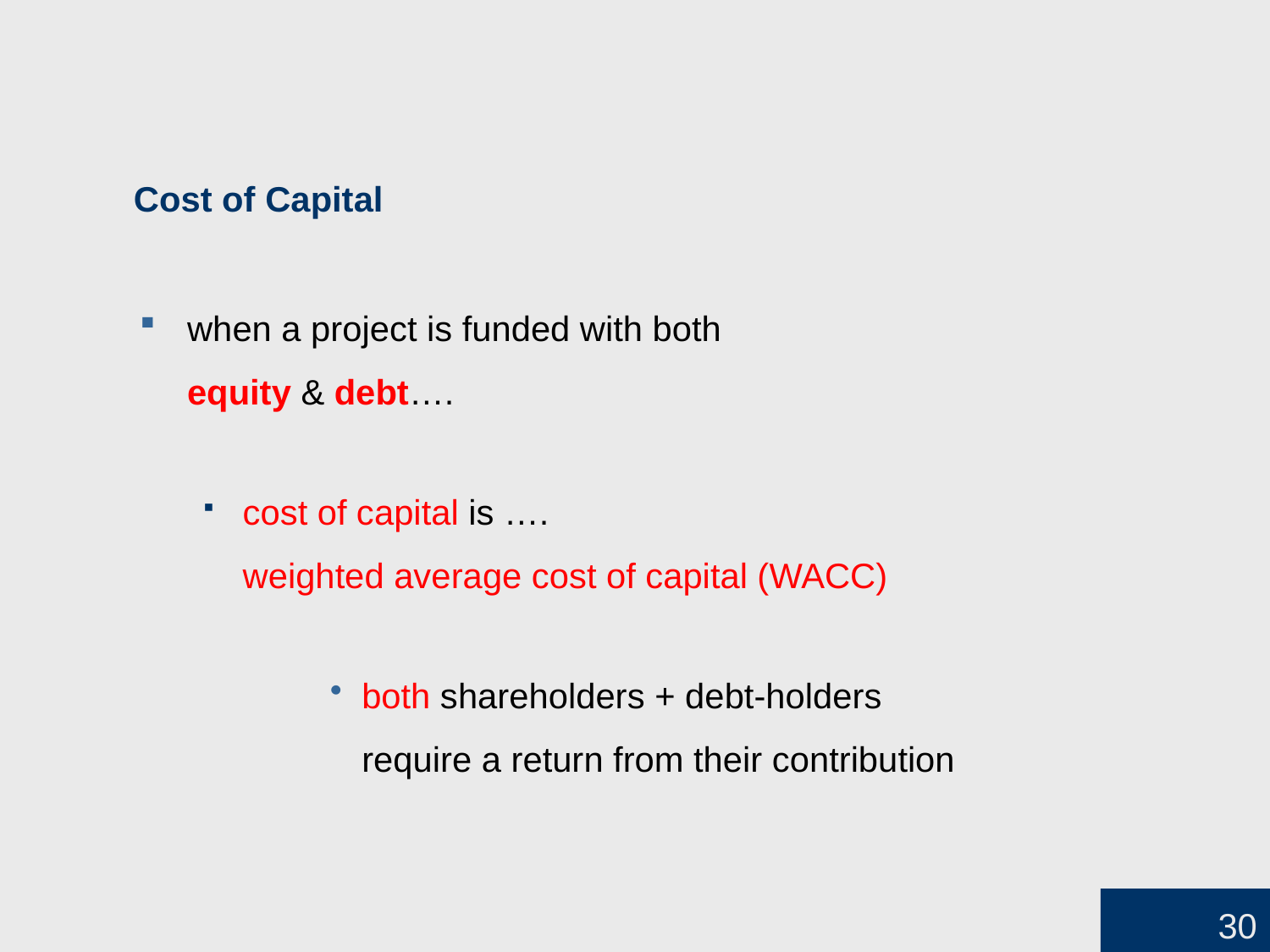

# Cost of Capital
when a project is funded with both
equity & debt….

cost of capital is ….
weighted average cost of capital (WACC)

both shareholders + debt-holders
require a return from their contribution
30